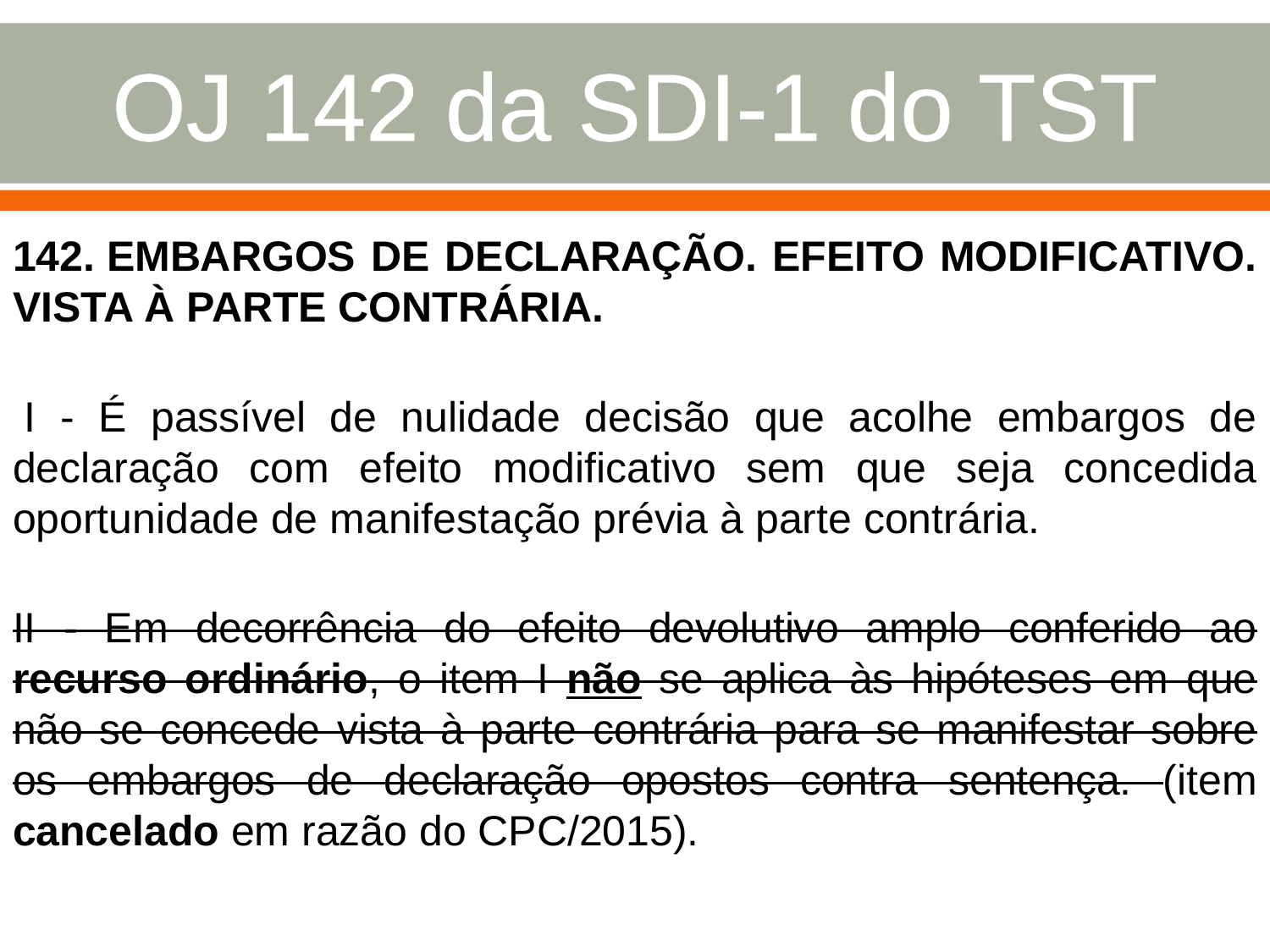

# OJ 142 da SDI-1 do TST
142. EMBARGOS DE DECLARAÇÃO. EFEITO MODIFICATIVO. VISTA À PARTE CONTRÁRIA.
 I - É passível de nulidade decisão que acolhe embargos de declaração com efeito modificativo sem que seja concedida oportunidade de manifestação prévia à parte contrária.
II - Em decorrência do efeito devolutivo amplo conferido ao recurso ordinário, o item I não se aplica às hipóteses em que não se concede vista à parte contrária para se manifestar sobre os embargos de declaração opostos contra sentença. (item cancelado em razão do CPC/2015).